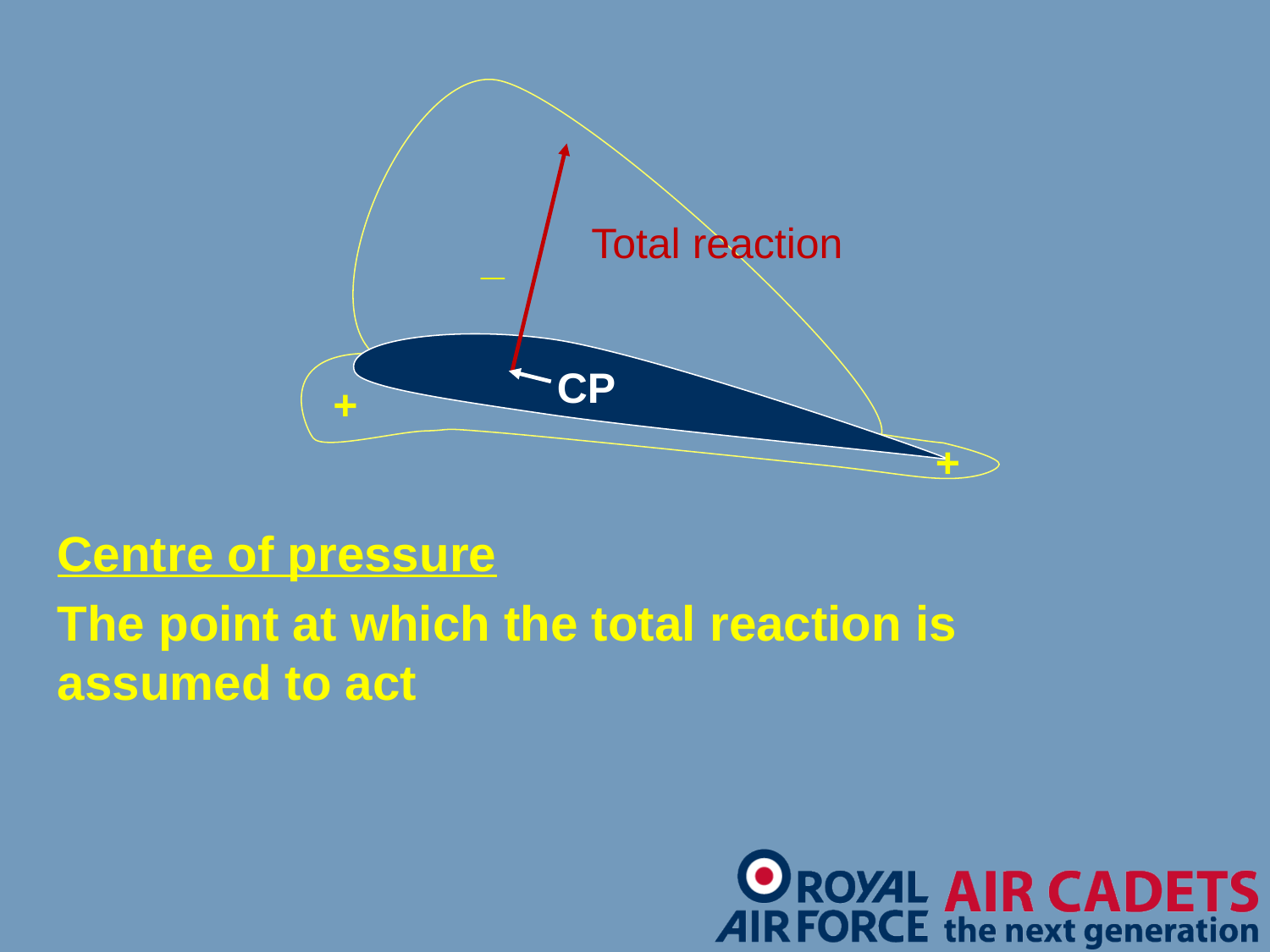

_

+
+

Total reaction

CP

Centre of pressure
The point at which the total reaction is assumed to act